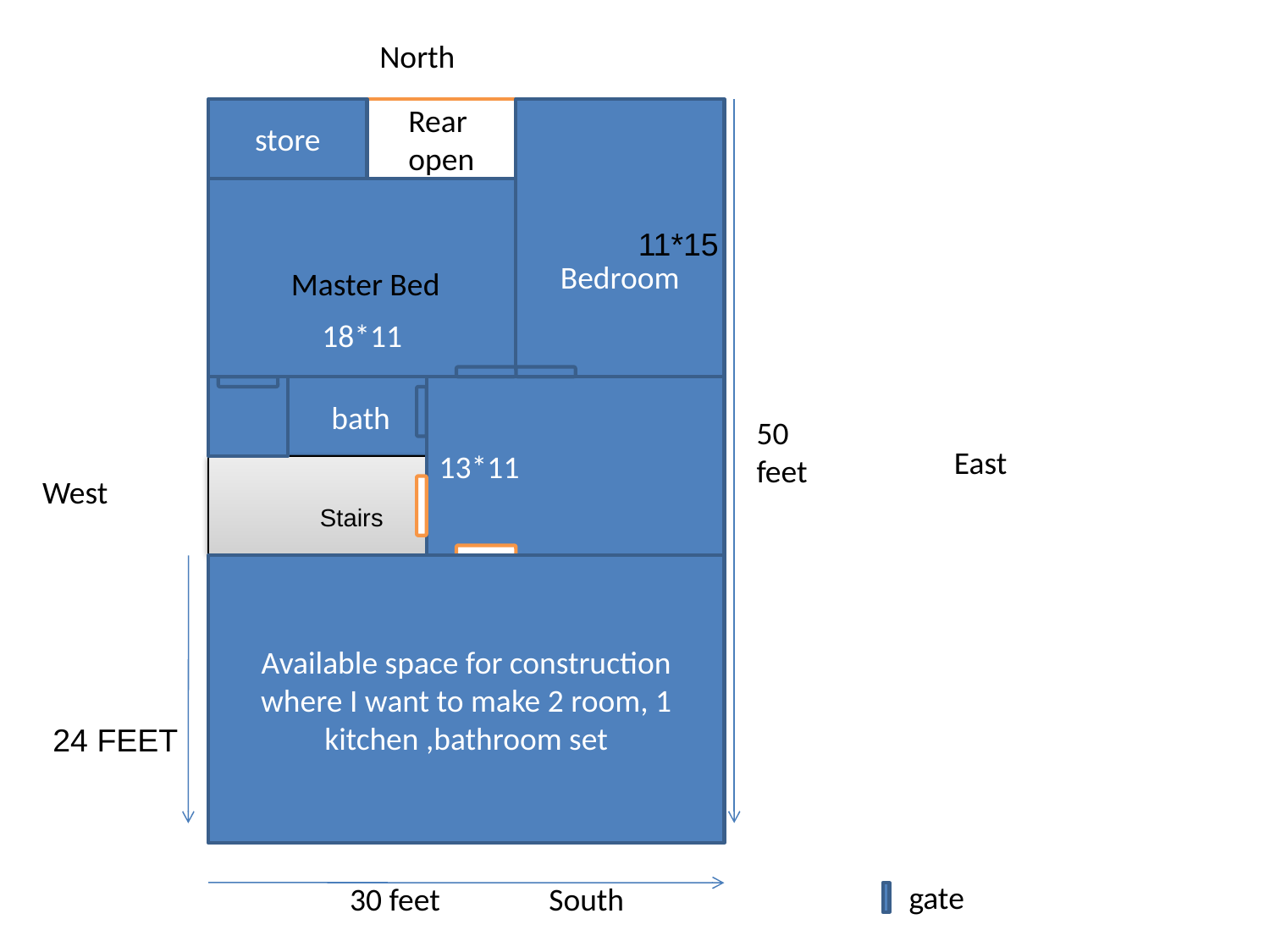

North
store
Rear  open

         Bedroom

18*11
11*15
Master Bed

 bath
13*11

50 feet
    East

West

Stairs

Available space for construction where I want to make 2 room, 1 kitchen ,bathroom set
24 FEET

      gate
30 feet
South